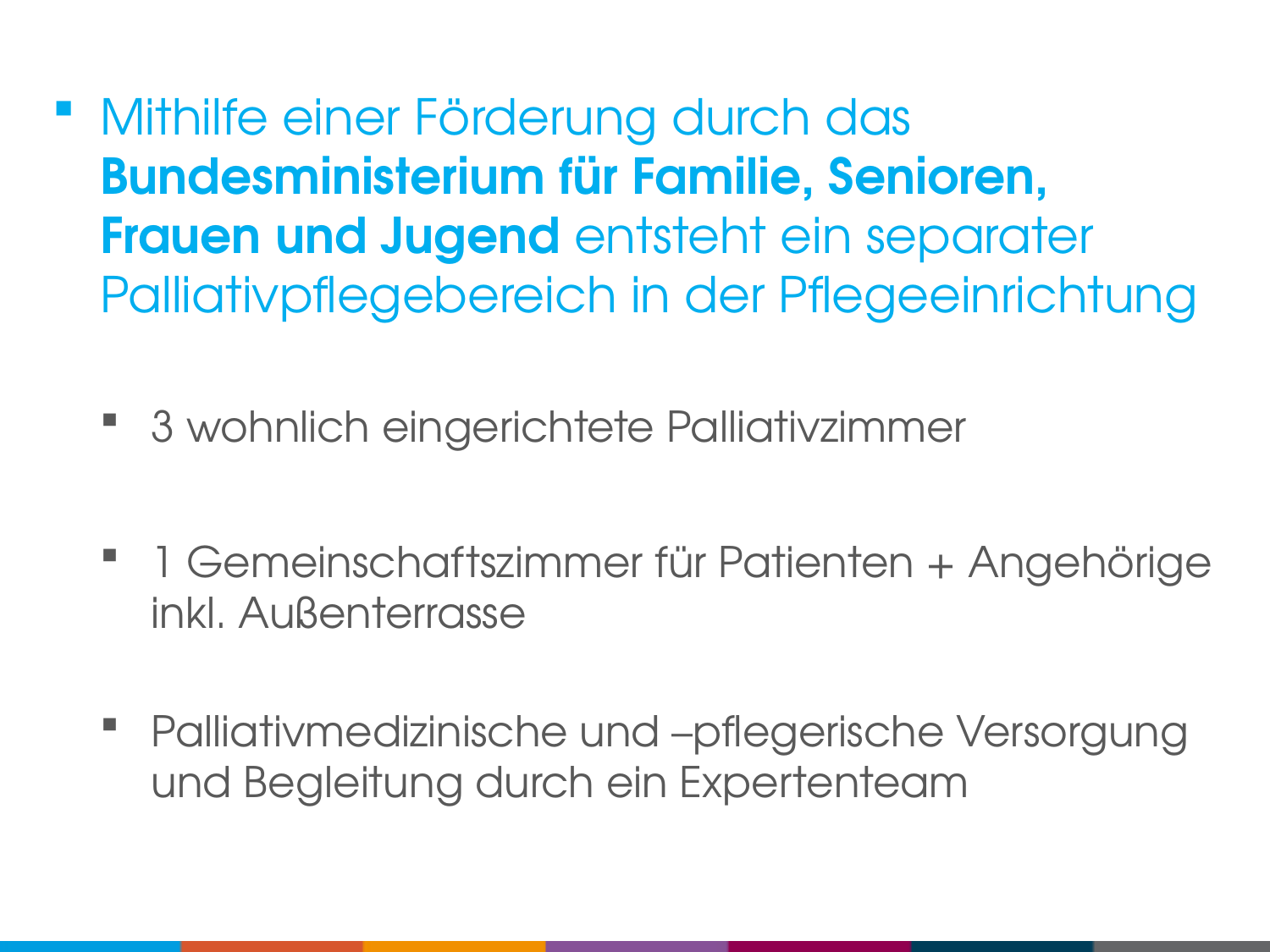

Mithilfe einer Förderung durch das Bundesministerium für Familie, Senioren, Frauen und Jugend entsteht ein separater Palliativpflegebereich in der Pflegeeinrichtung

3 wohnlich eingerichtete Palliativzimmer

1 Gemeinschaftszimmer für Patienten + Angehörige inkl. Außenterrasse

Palliativmedizinische und –pflegerische Versorgung und Begleitung durch ein Expertenteam